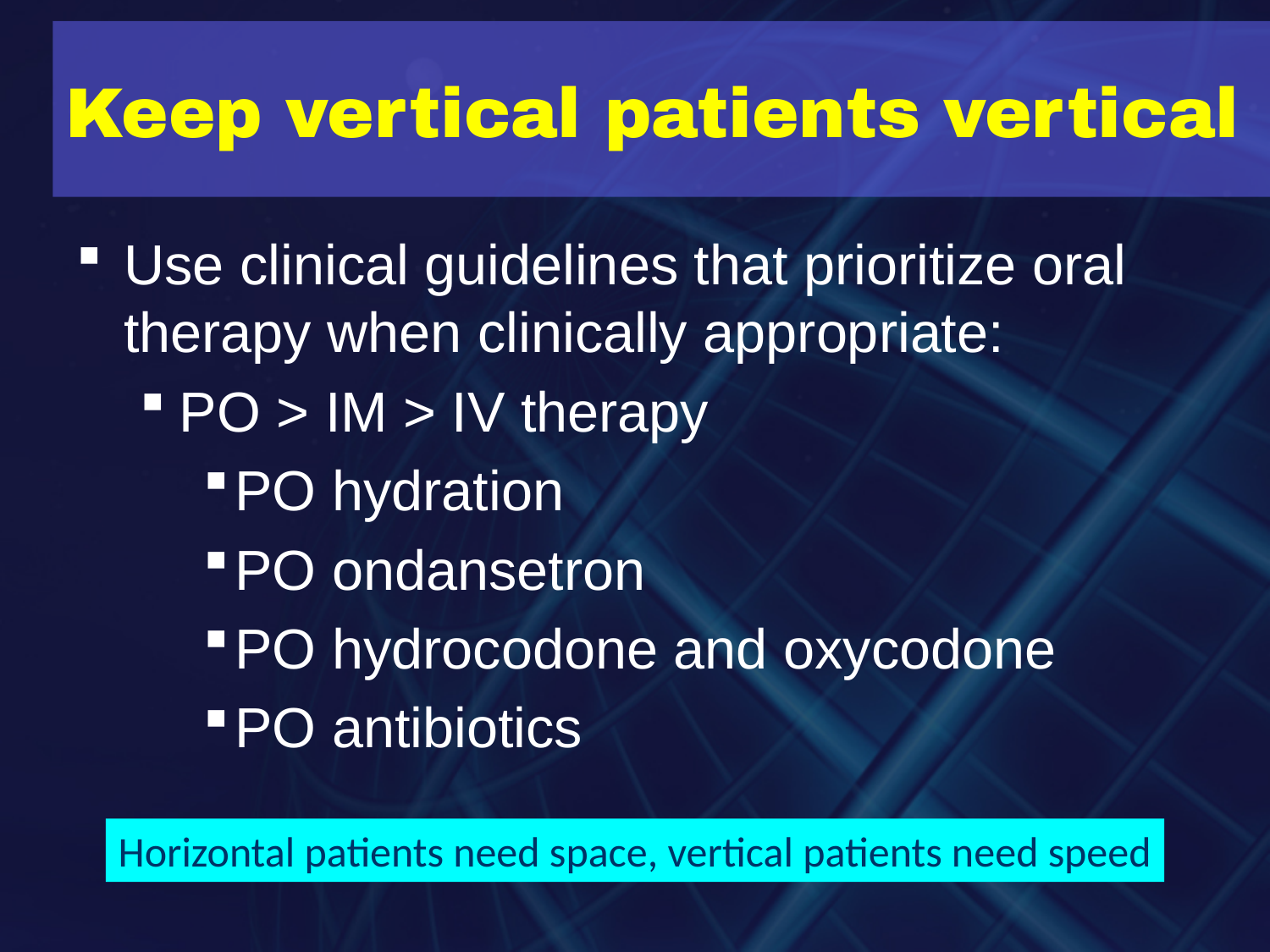

# Keep vertical patients vertical
Use clinical guidelines that prioritize oral therapy when clinically appropriate:
PO ˃ IM ˃ IV therapy
PO hydration
PO ondansetron
PO hydrocodone and oxycodone
PO antibiotics

Horizontal patients need space, vertical patients need speed